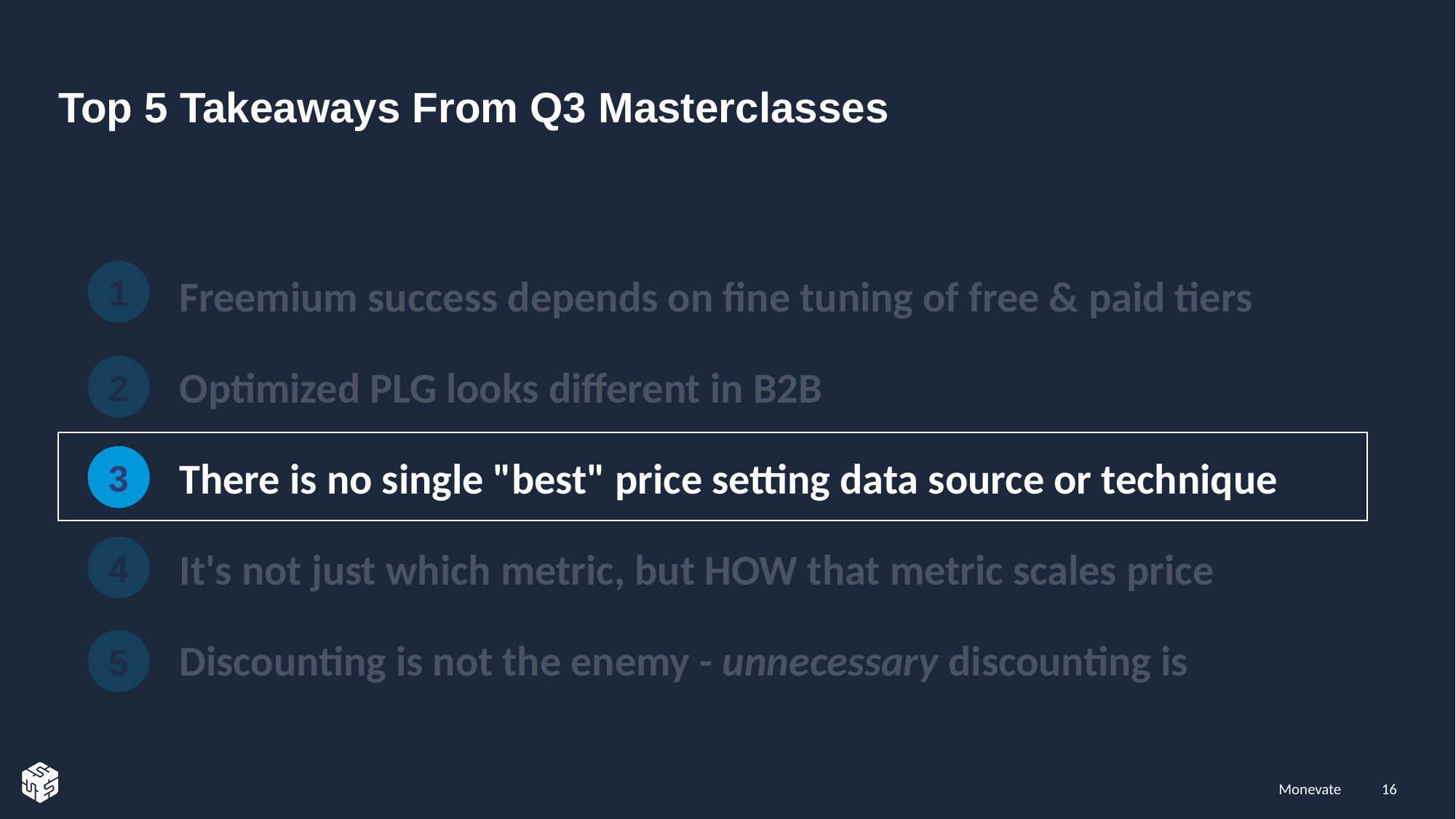

# Top 5 Takeaways From Q3 Masterclasses

1
Freemium success depends on fine tuning of free & paid tiers
Optimized PLG looks different in B2B
There is no single "best" price setting data source or technique
It's not just which metric, but HOW that metric scales price
Discounting is not the enemy - unnecessary discounting is
2

3

4
5